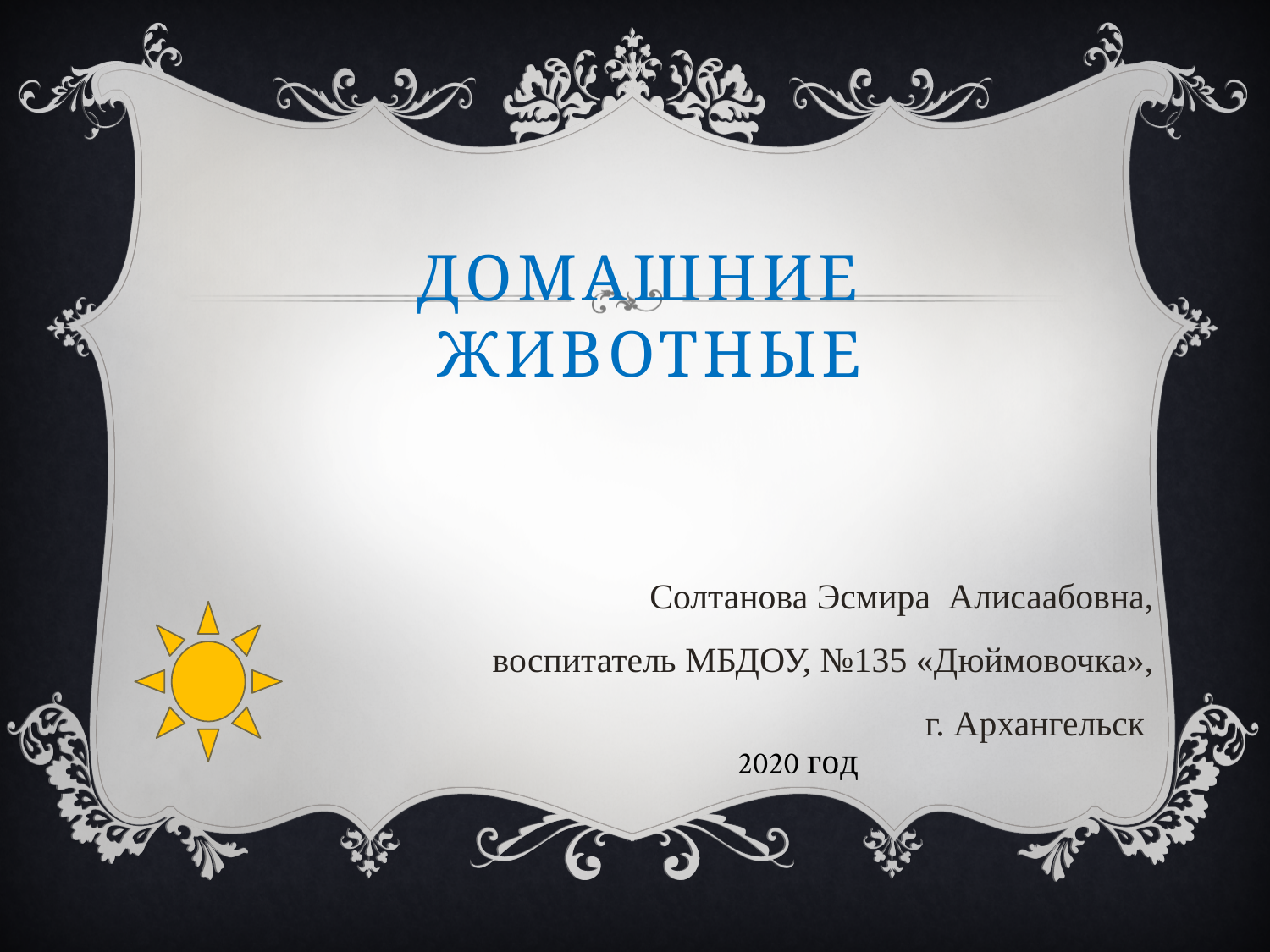

# Домашние животные
Солтанова Эсмира  Алисаабовна, воспитатель МБДОУ, №135 «Дюймовочка», г. Архангельск

2020 год